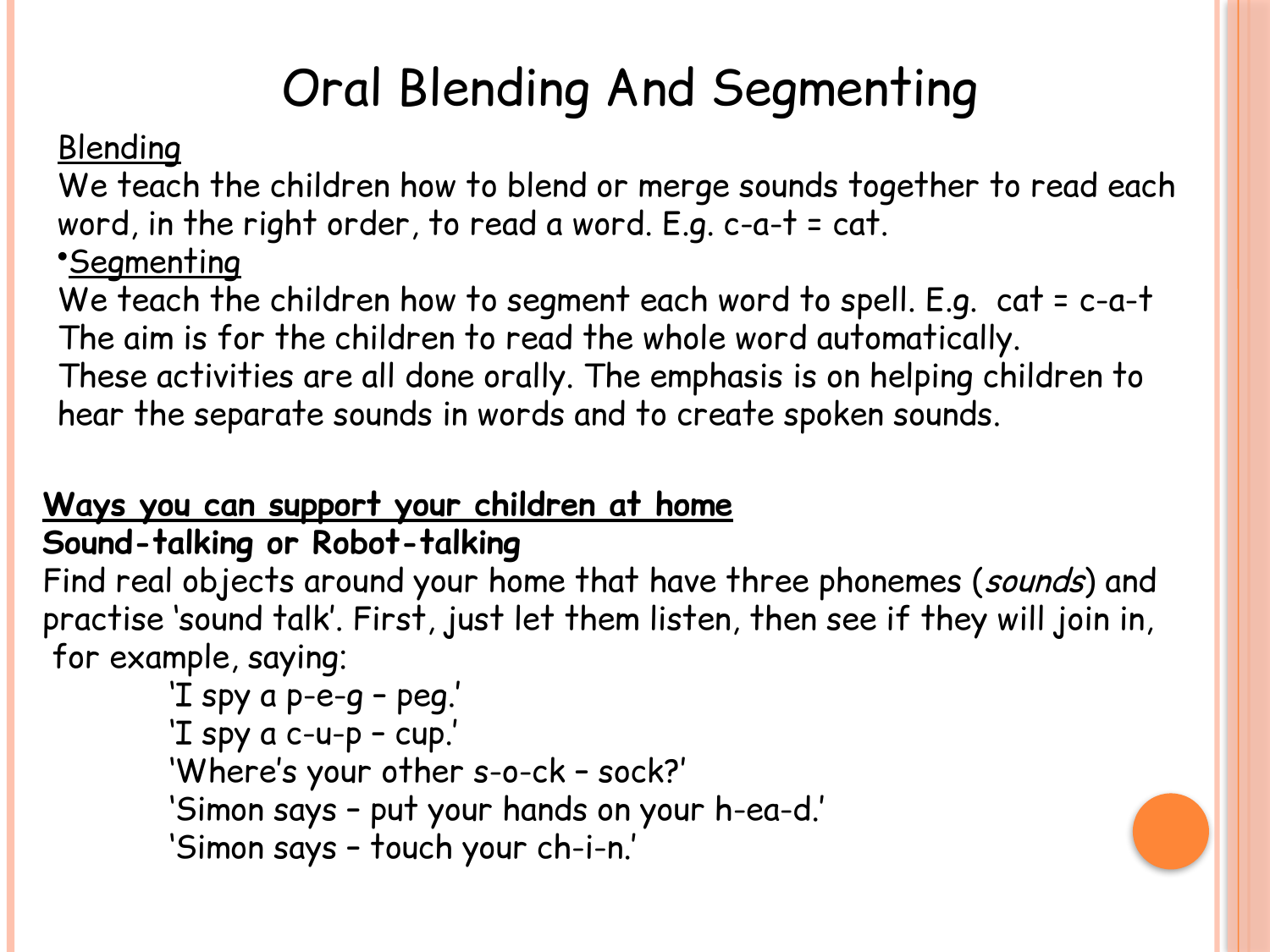

Oral Blending And Segmenting
Blending
We teach the children how to blend or merge sounds together to read each
word, in the right order, to read a word. E.g. c-a-t = cat.
Segmenting
We teach the children how to segment each word to spell. E.g.  cat = c-a-t
The aim is for the children to read the whole word automatically.
These activities are all done orally. The emphasis is on helping children to
hear the separate sounds in words and to create spoken sounds.

Ways you can support your children at home
Sound-talking or Robot-talking
Find real objects around your home that have three phonemes (sounds) and
practise ‘sound talk’. First, just let them listen, then see if they will join in,
 for example, saying:
	‘I spy a p-e-g – peg.’
	‘I spy a c-u-p – cup.’
	‘Where’s your other s-o-ck – sock?’
	‘Simon says – put your hands on your h-ea-d.’
	‘Simon says – touch your ch-i-n.’